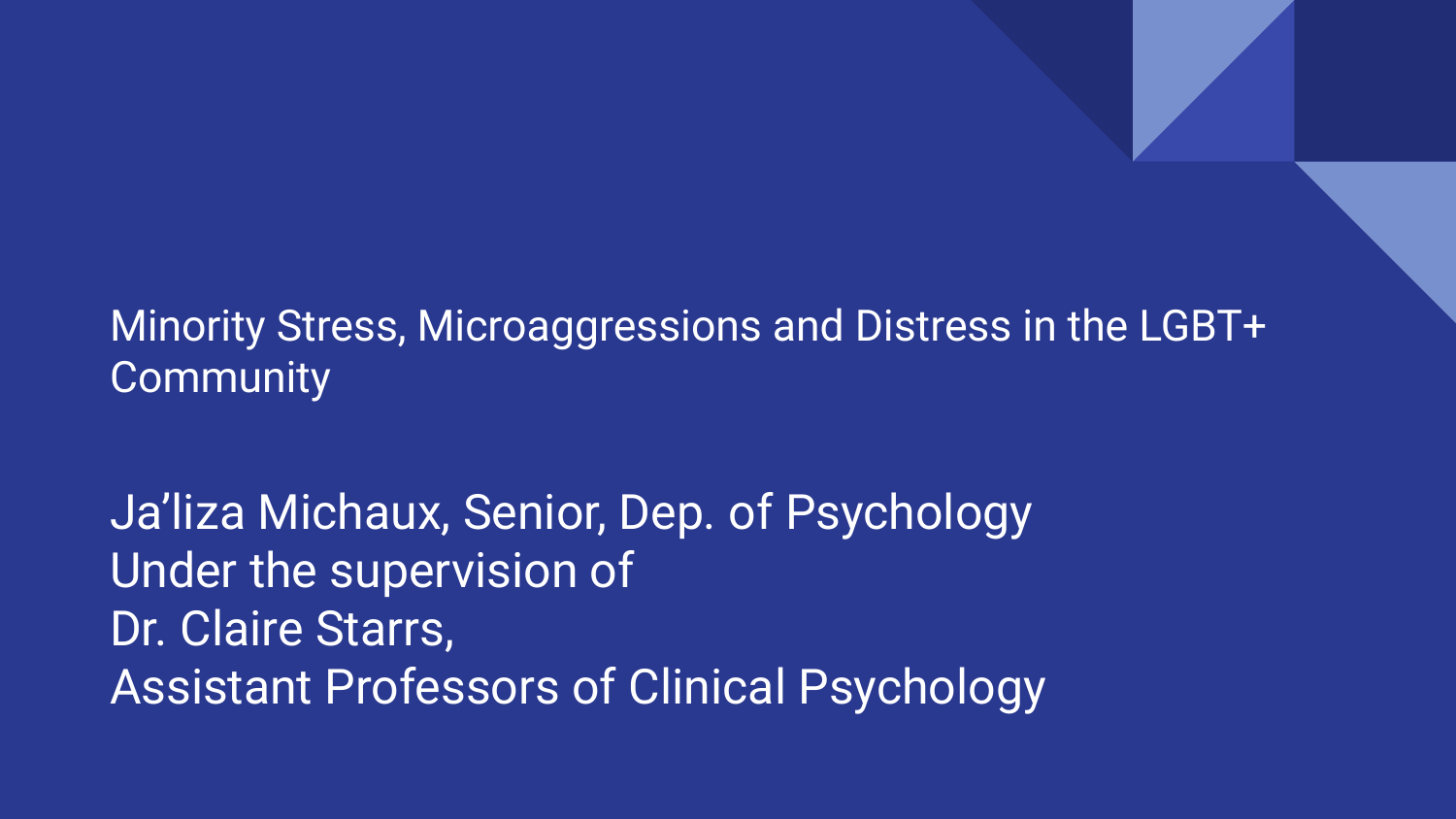

# Minority Stress, Microaggressions and Distress in the LGBT+ Community
Ja’liza Michaux, Senior, Dep. of Psychology
Under the supervision of
Dr. Claire Starrs,
Assistant Professors of Clinical Psychology